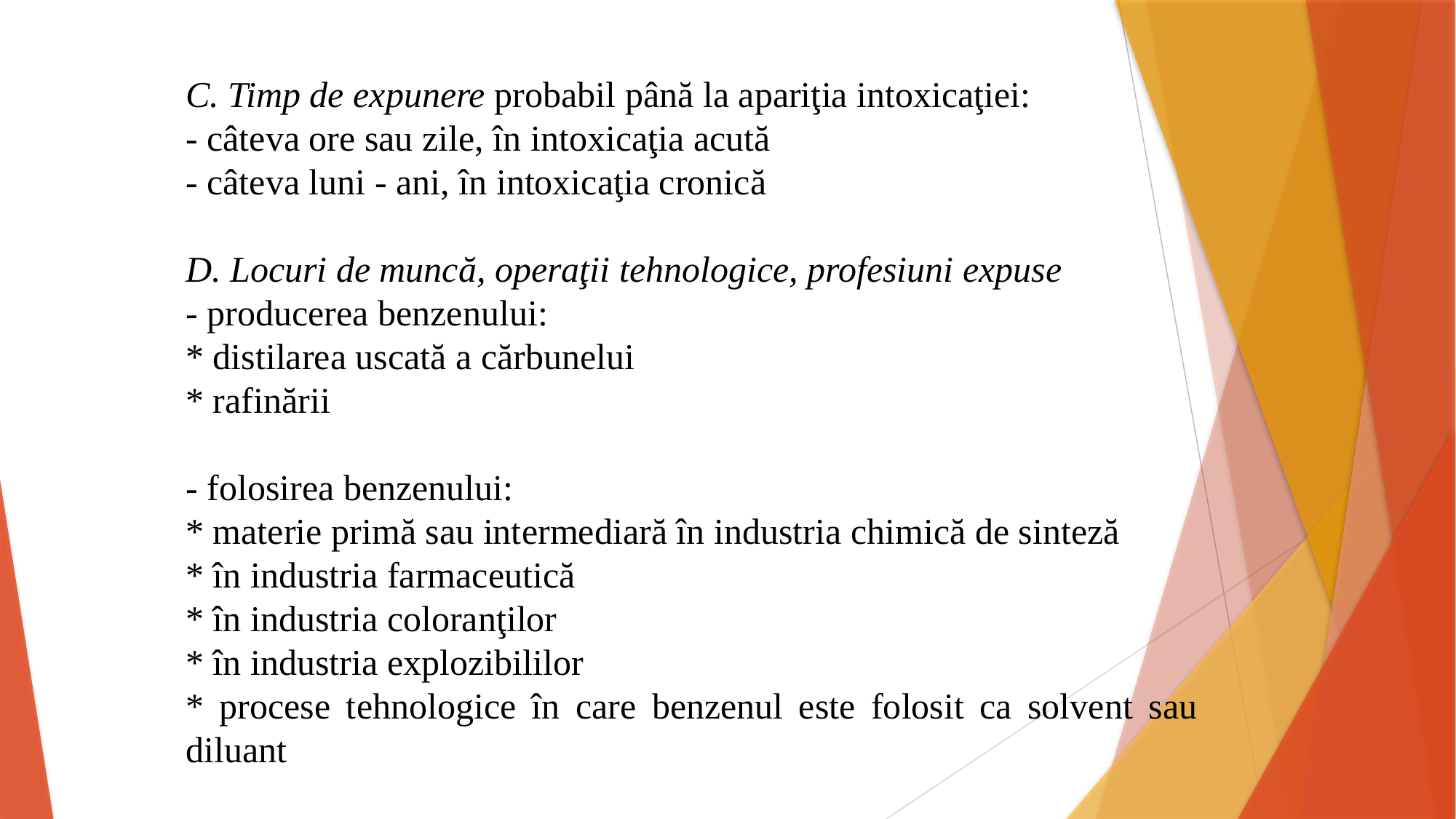

C. Timp de expunere probabil până la apariţia intoxicaţiei:
	- câteva ore sau zile, în intoxicaţia acută
	- câteva luni - ani, în intoxicaţia cronică

D. Locuri de muncă, operaţii tehnologice, profesiuni expuse
- producerea benzenului:
* distilarea uscată a cărbunelui
* rafinării

- folosirea benzenului:
* materie primă sau intermediară în industria chimică de sinteză
* în industria farmaceutică
* în industria coloranţilor
* în industria explozibililor
* procese tehnologice în care benzenul este folosit ca solvent sau diluant